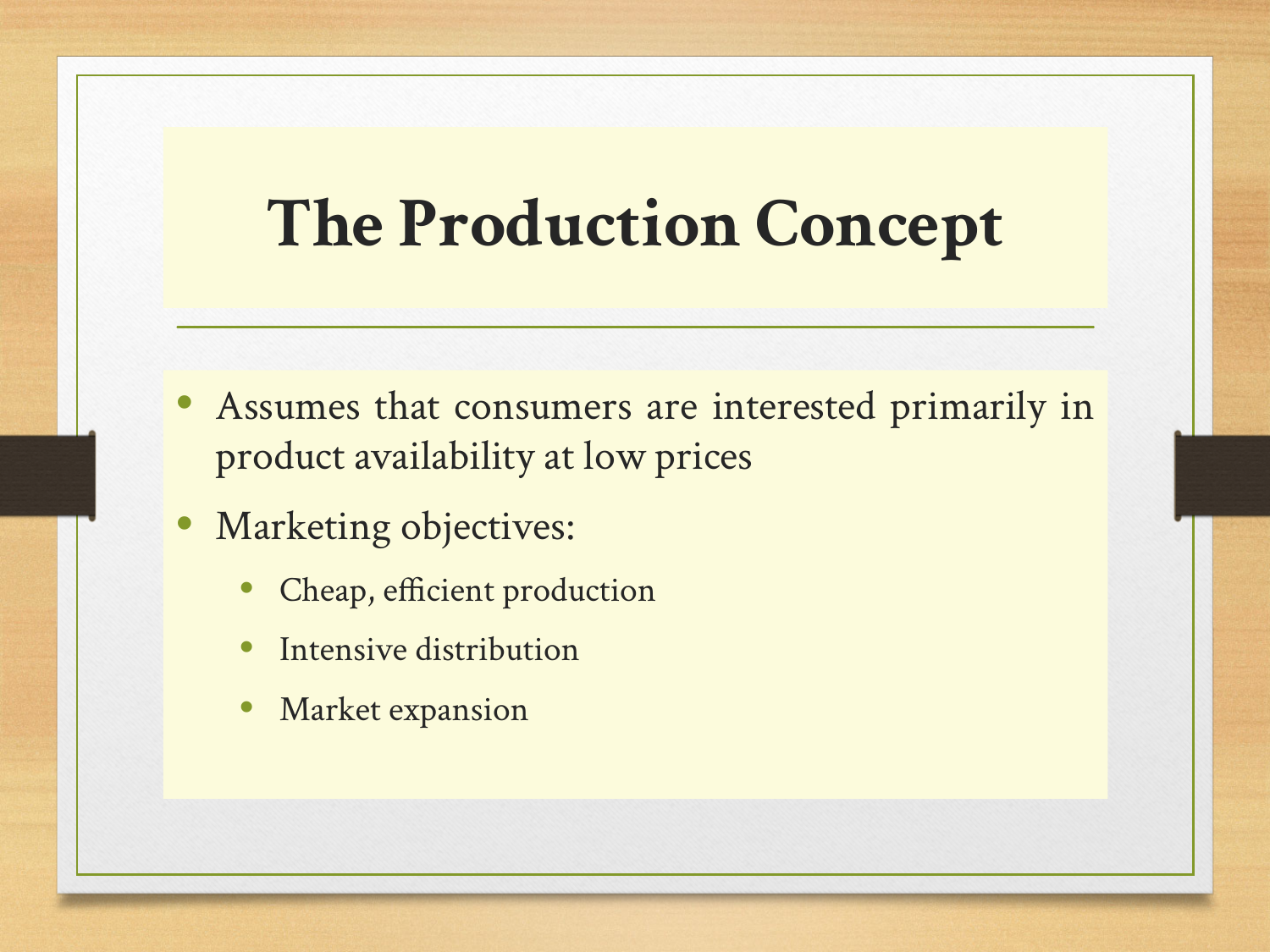

# The Production Concept
Assumes that consumers are interested primarily in product availability at low prices
Marketing objectives:
Cheap, efficient production
Intensive distribution
Market expansion